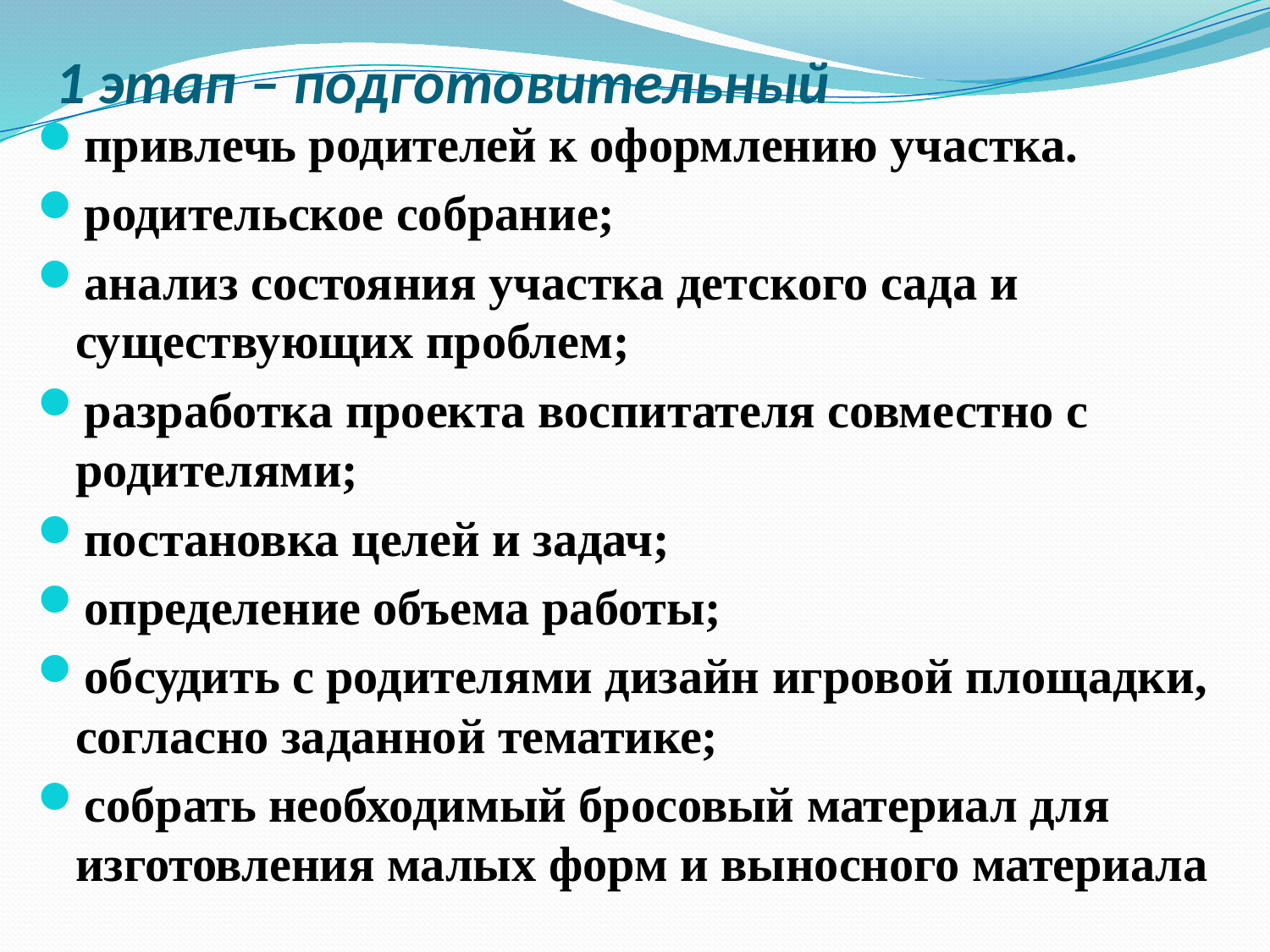

# 1 этап – подготовительный
привлечь родителей к оформлению участка.
родительское собрание;
анализ состояния участка детского сада и существующих проблем;
разработка проекта воспитателя совместно с родителями;
постановка целей и задач;
определение объема работы;
обсудить с родителями дизайн игровой площадки, согласно заданной тематике;
собрать необходимый бросовый материал для изготовления малых форм и выносного материала